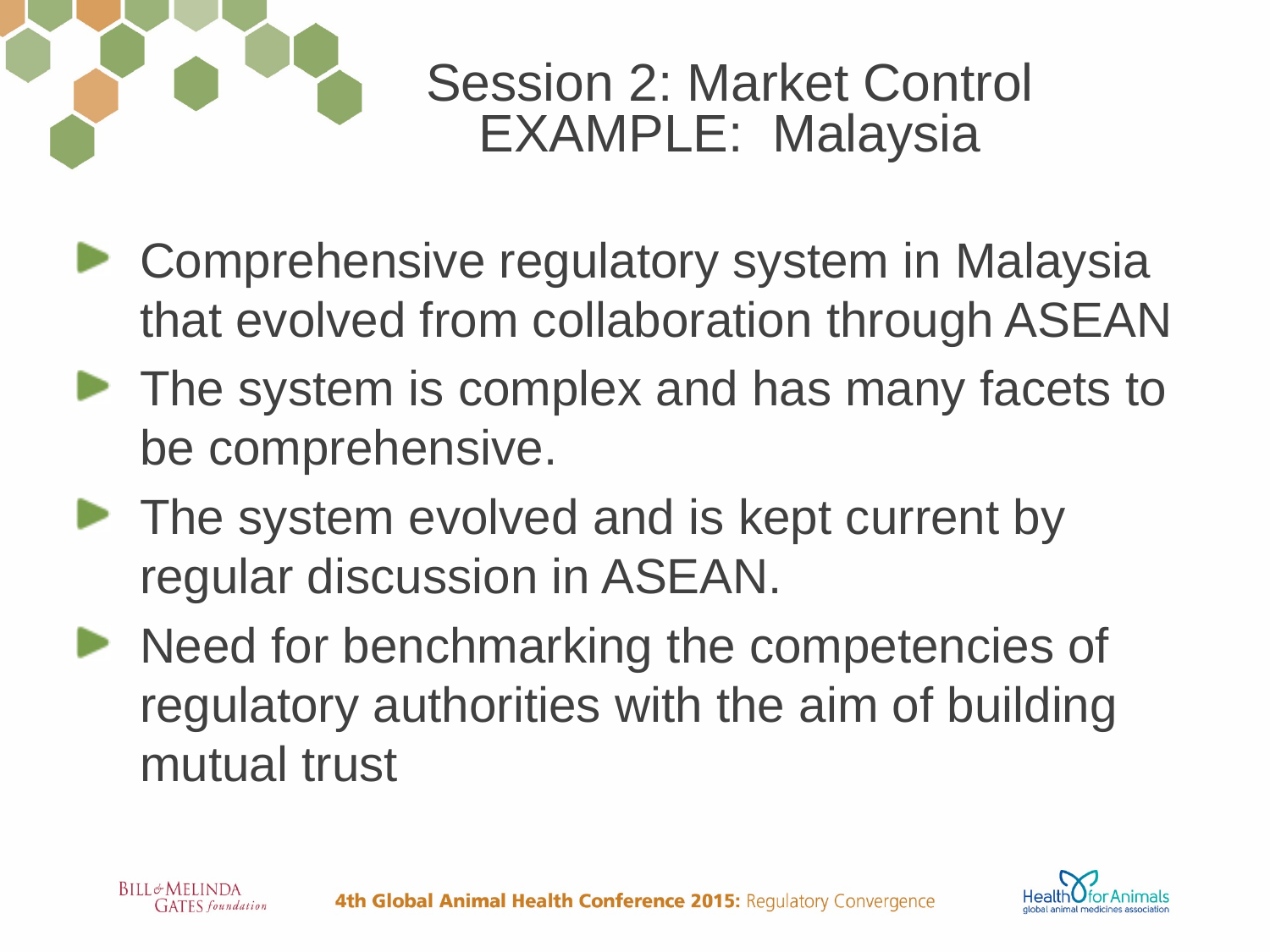

# Session 2: Market Control EXAMPLE:  Malaysia
Comprehensive regulatory system in Malaysia that evolved from collaboration through ASEAN
The system is complex and has many facets to be comprehensive.
The system evolved and is kept current by regular discussion in ASEAN.
Need for benchmarking the competencies of regulatory authorities with the aim of building mutual trust